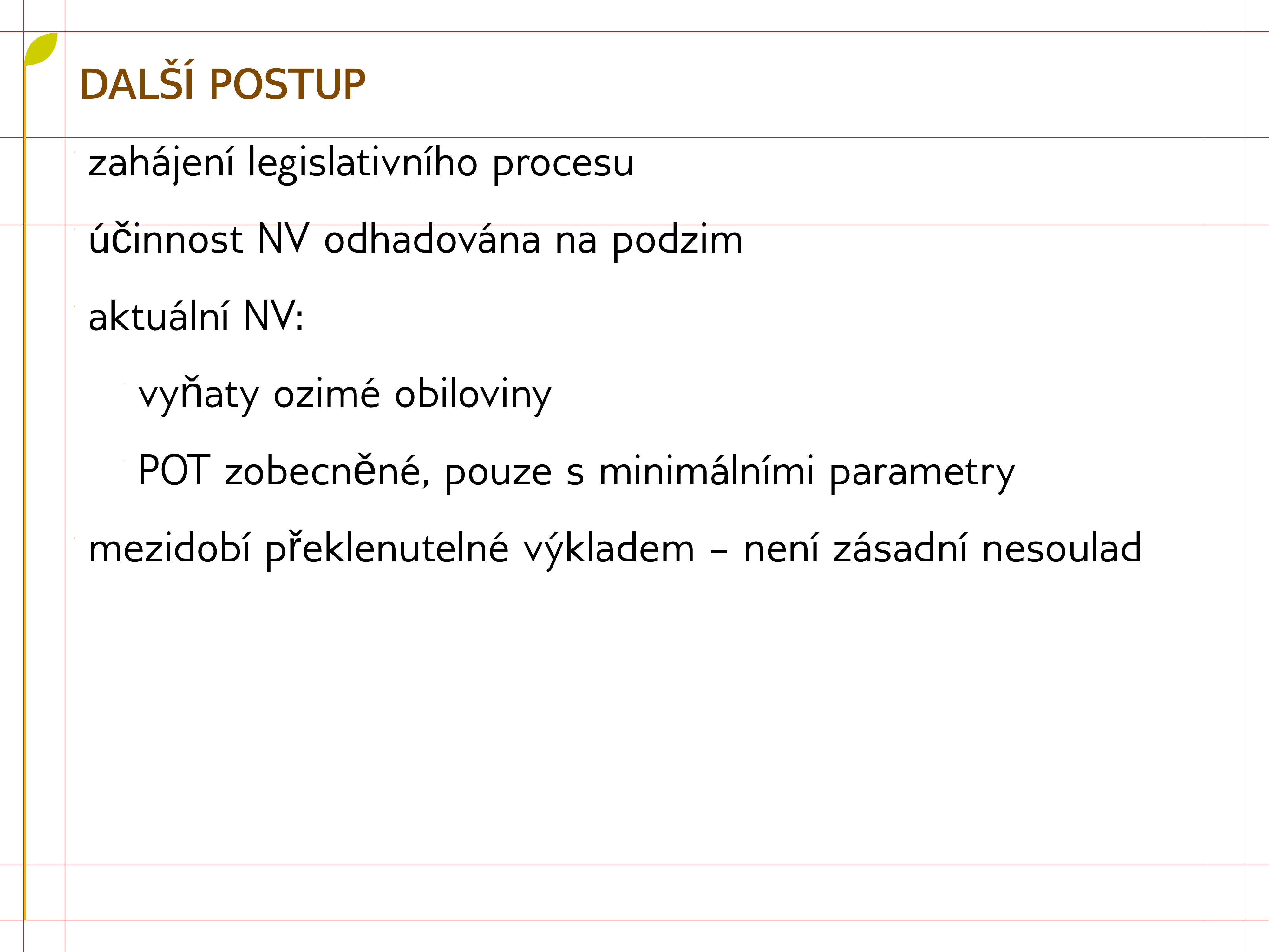

# Další postup
zahájení legislativního procesu
účinnost NV odhadována na podzim
aktuální NV:
vyňaty ozimé obiloviny
POT zobecněné, pouze s minimálními parametry
mezidobí překlenutelné výkladem – není zásadní nesoulad